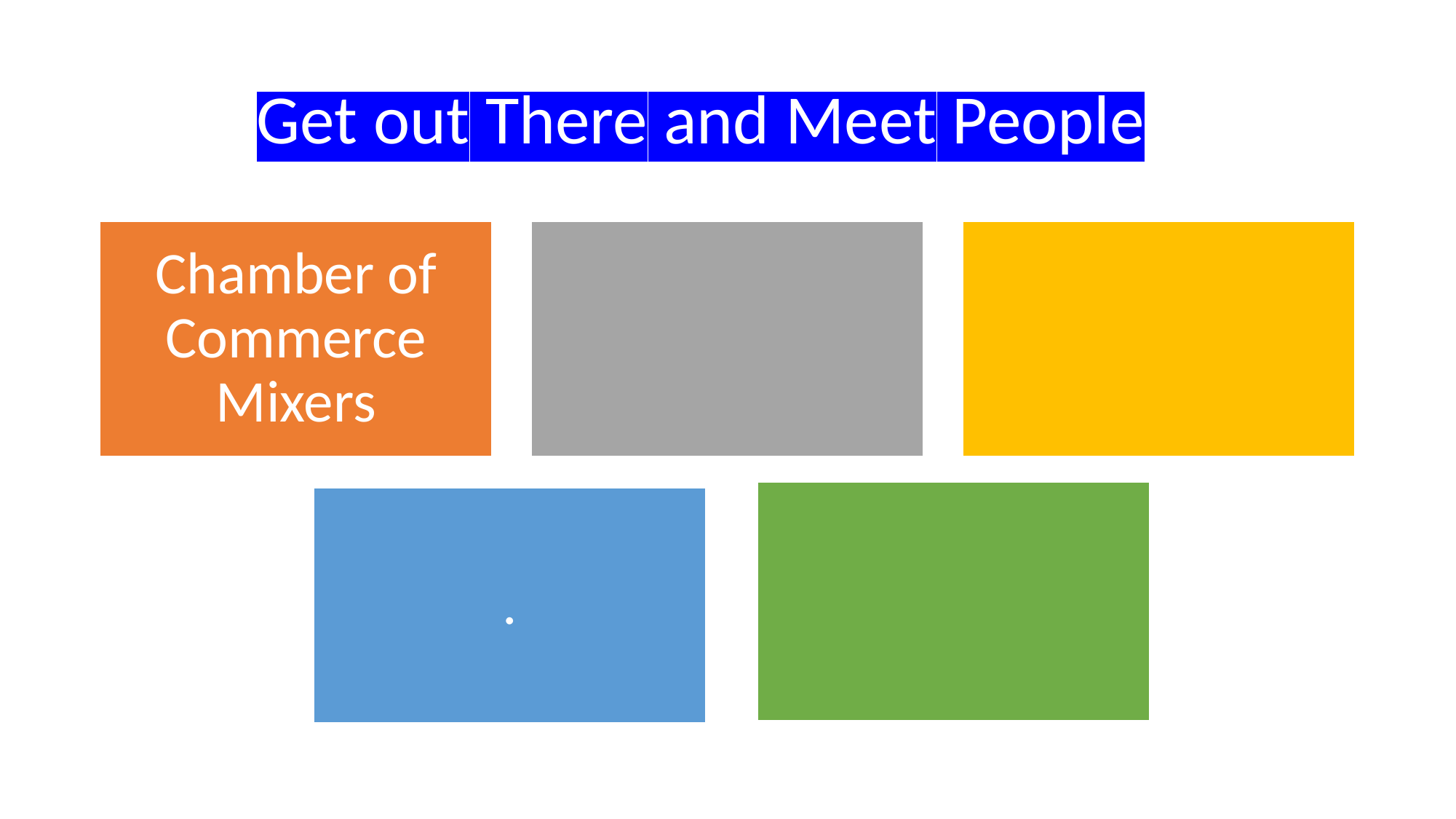

# Get out There and Meet People
Chamber of Commerce Mixers

.